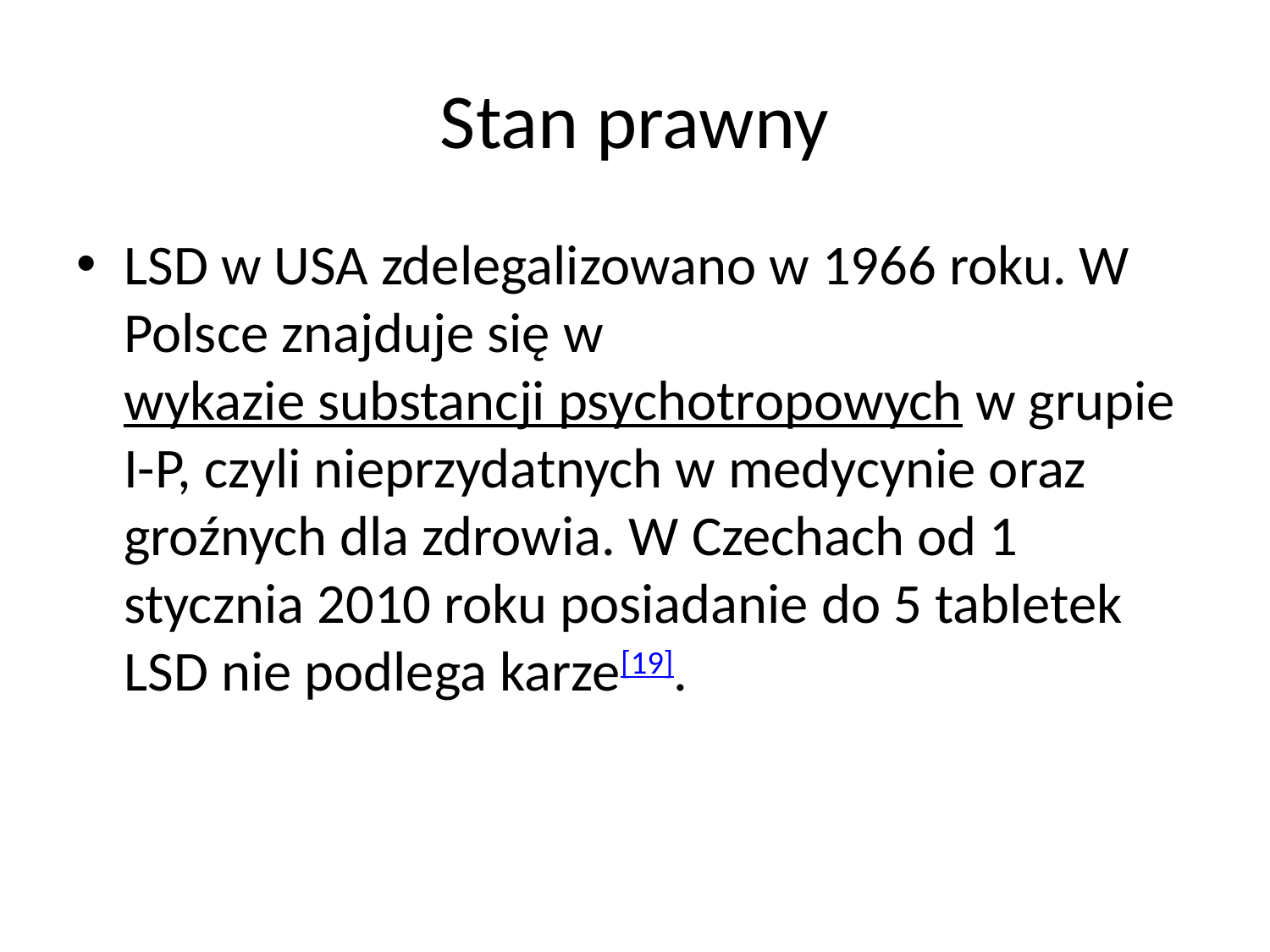

# Stan prawny
LSD w USA zdelegalizowano w 1966 roku. W Polsce znajduje się w wykazie substancji psychotropowych w grupie I-P, czyli nieprzydatnych w medycynie oraz groźnych dla zdrowia. W Czechach od 1 stycznia 2010 roku posiadanie do 5 tabletek LSD nie podlega karze[19].